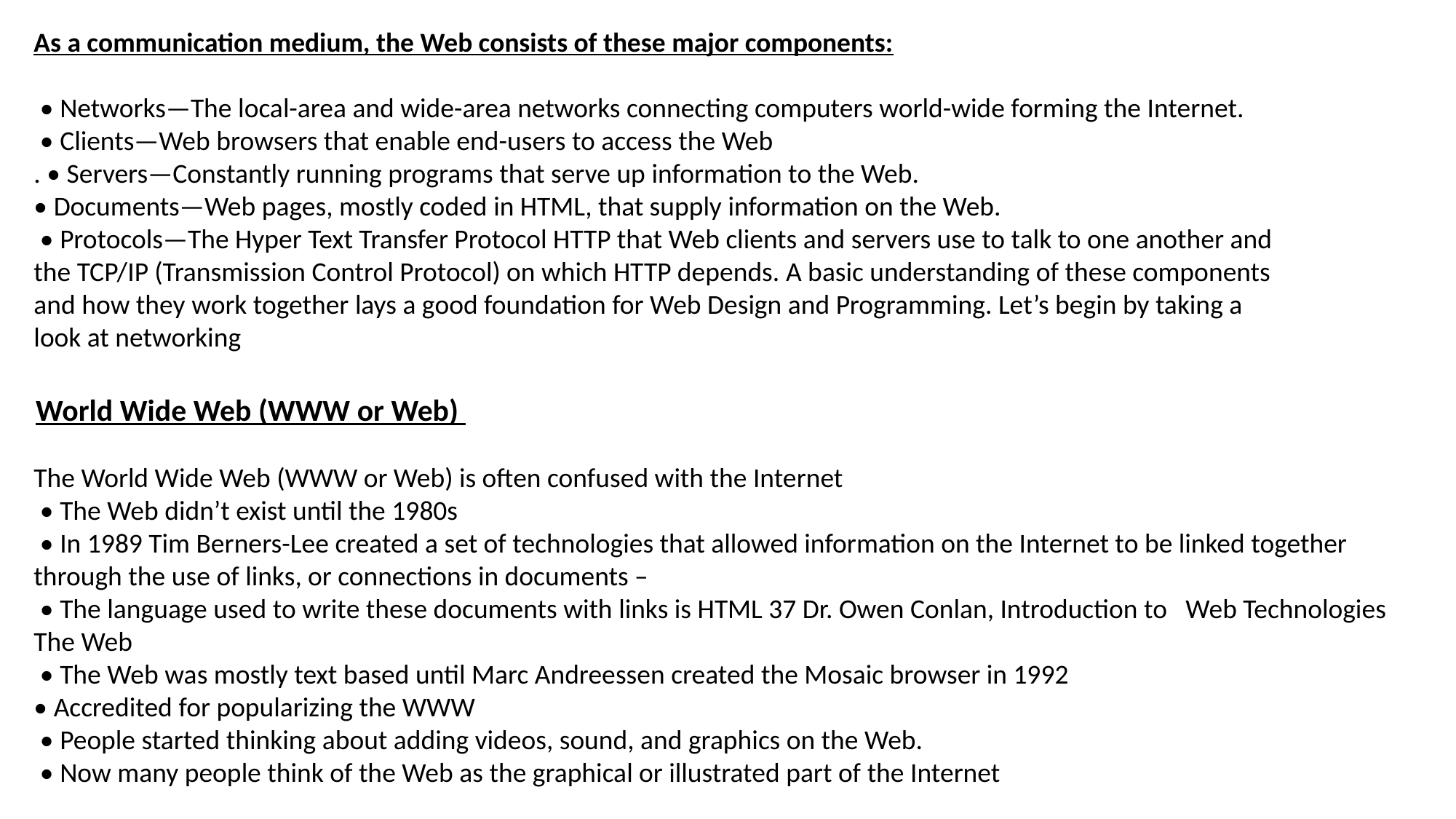

As a communication medium, the Web consists of these major components:

 • Networks—The local-area and wide-area networks connecting computers world-wide forming the Internet.
 • Clients—Web browsers that enable end-users to access the Web
. • Servers—Constantly running programs that serve up information to the Web.
• Documents—Web pages, mostly coded in HTML, that supply information on the Web.
 • Protocols—The Hyper Text Transfer Protocol HTTP that Web clients and servers use to talk to one another and the TCP/IP (Transmission Control Protocol) on which HTTP depends. A basic understanding of these components and how they work together lays a good foundation for Web Design and Programming. Let’s begin by taking a look at networking
World Wide Web (WWW or Web)
The World Wide Web (WWW or Web) is often confused with the Internet
 • The Web didn’t exist until the 1980s
 • In 1989 Tim Berners-Lee created a set of technologies that allowed information on the Internet to be linked together through the use of links, or connections in documents –
 • The language used to write these documents with links is HTML 37 Dr. Owen Conlan, Introduction to   Web Technologies The Web
 • The Web was mostly text based until Marc Andreessen created the Mosaic browser in 1992
• Accredited for popularizing the WWW
 • People started thinking about adding videos, sound, and graphics on the Web.
 • Now many people think of the Web as the graphical or illustrated part of the Internet